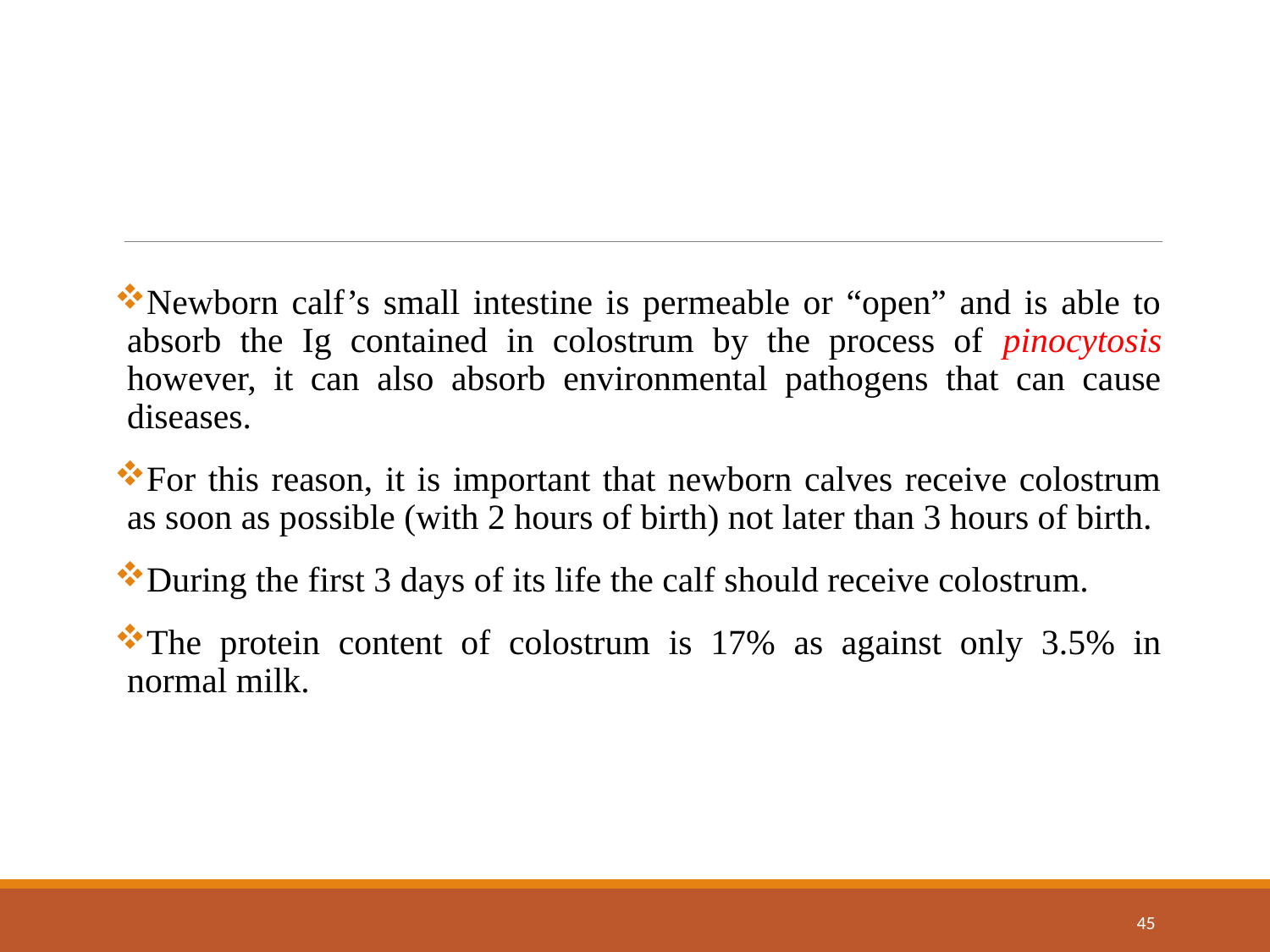

Newborn calf’s small intestine is permeable or “open” and is able to absorb the Ig contained in colostrum by the process of pinocytosis however, it can also absorb environmental pathogens that can cause diseases.
For this reason, it is important that newborn calves receive colostrum as soon as possible (with 2 hours of birth) not later than 3 hours of birth.
During the first 3 days of its life the calf should receive colostrum.
The protein content of colostrum is 17% as against only 3.5% in normal milk.

45